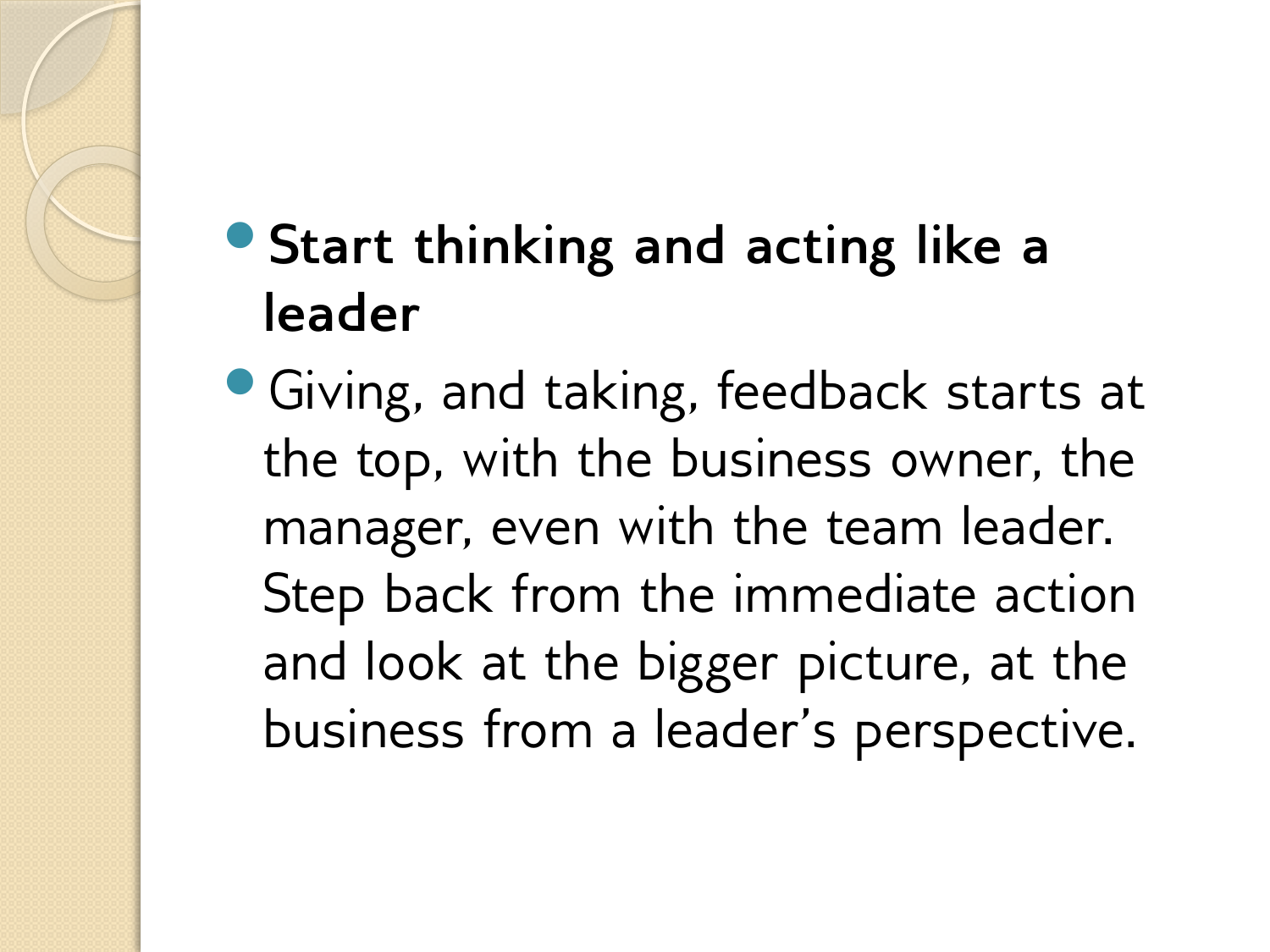

#
Start thinking and acting like a leader
Giving, and taking, feedback starts at the top, with the business owner, the manager, even with the team leader. Step back from the immediate action and look at the bigger picture, at the business from a leader’s perspective.